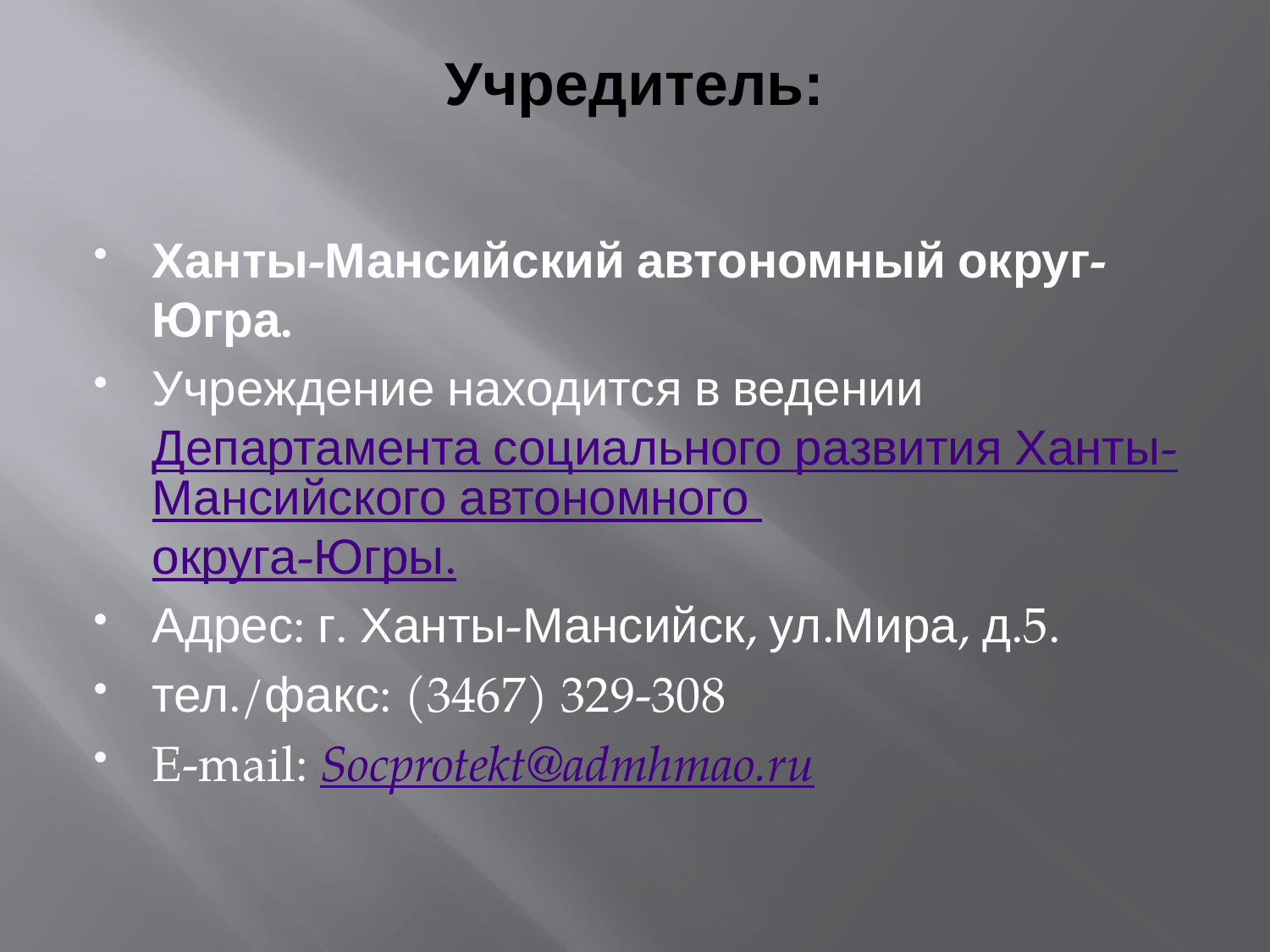

# Учредитель:
Ханты-Мансийский автономный округ-Югра.
Учреждение находится в ведении Департамента социального развития Ханты-Мансийского автономного округа-Югры.
Адрес: г. Ханты-Мансийск, ул.Мира, д.5.
тел./факс: (3467) 329-308
E-mail: Socprotekt@admhmao.ru